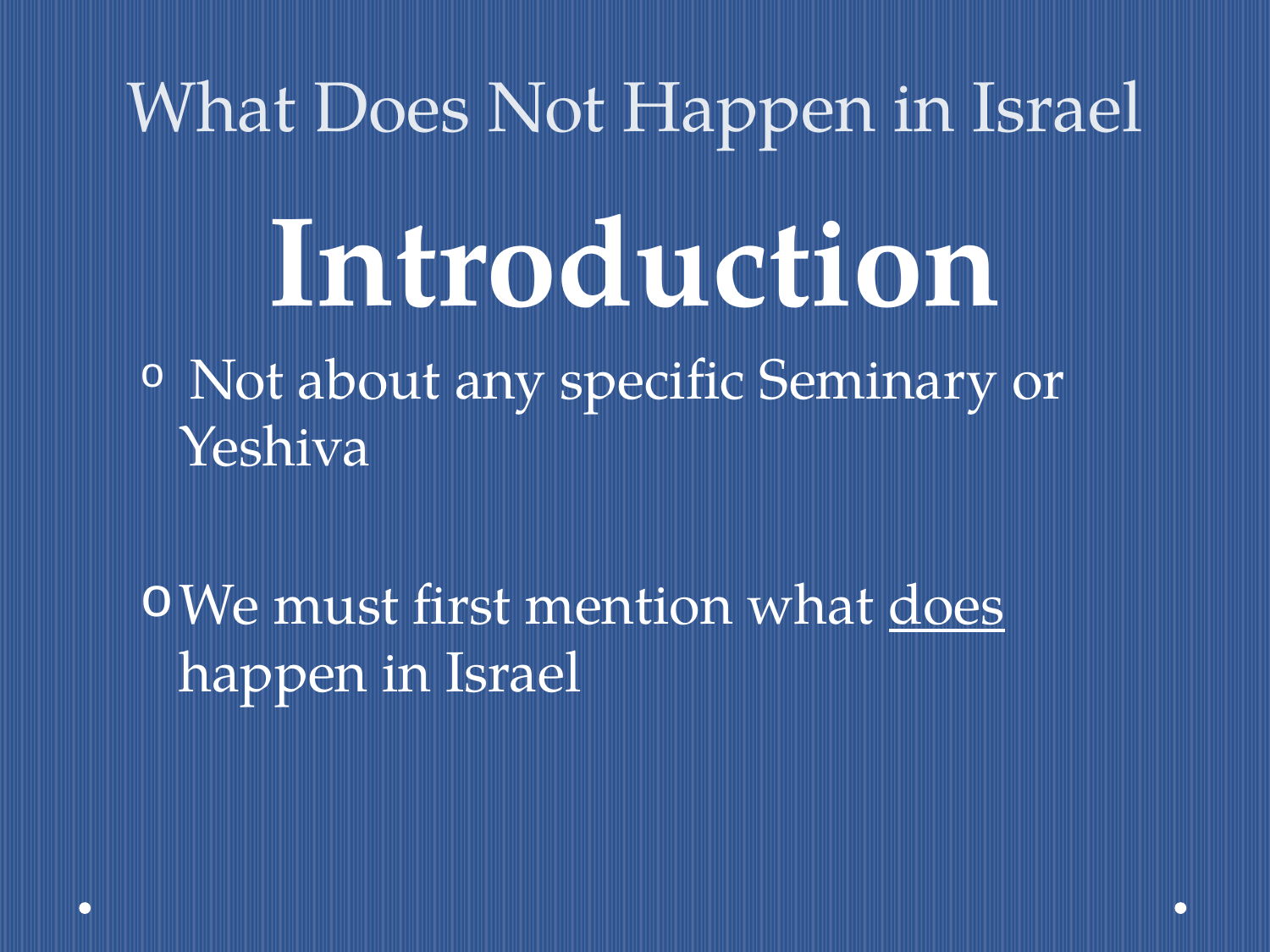

# What Does Not Happen in Israel
Introduction
 Not about any specific Seminary or Yeshiva

We must first mention what does happen in Israel